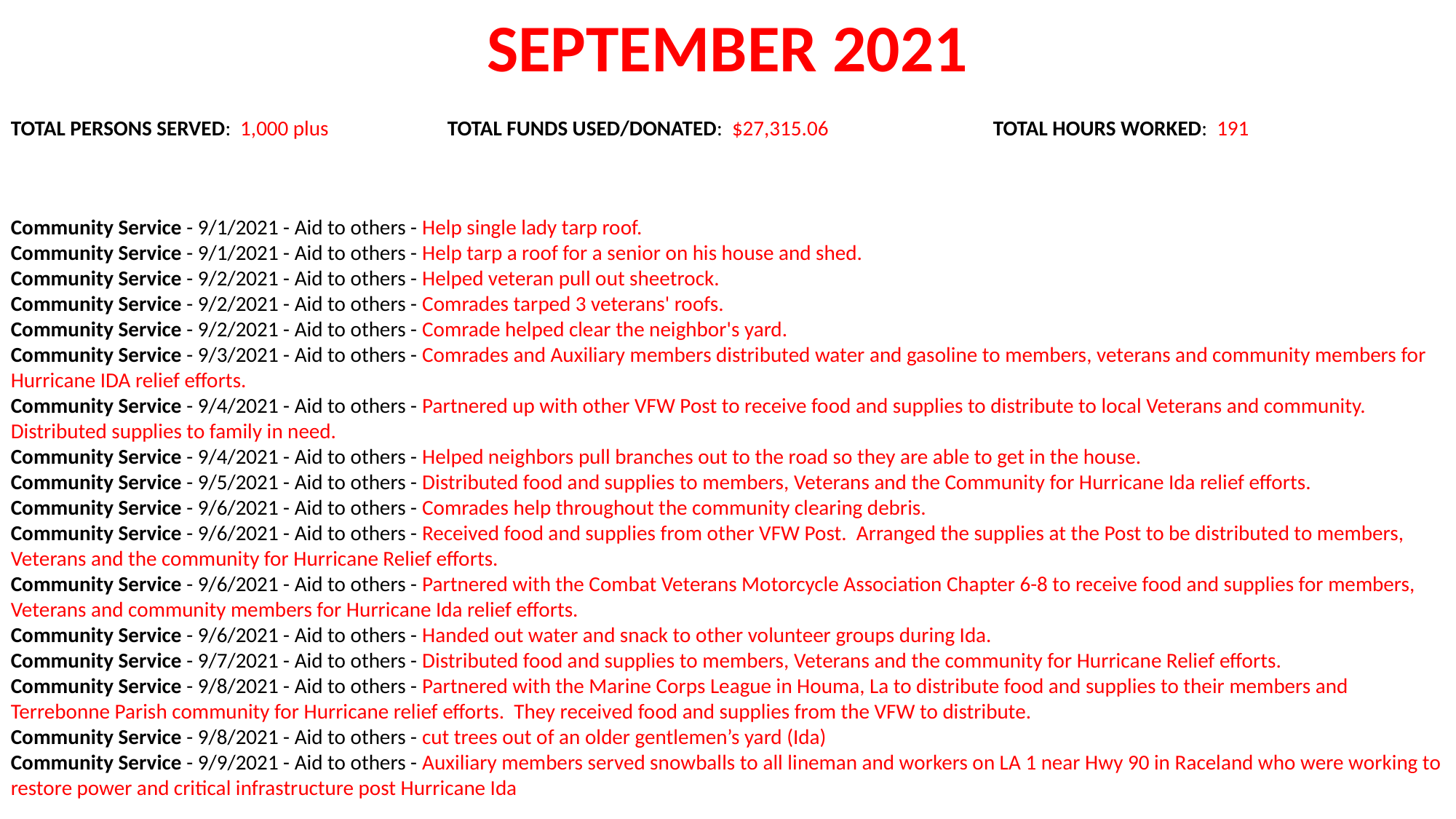

SEPTEMBER 2021
TOTAL PERSONS SERVED:  1,000 plus		TOTAL FUNDS USED/DONATED:  $27,315.06		TOTAL HOURS WORKED:  191
Community Service - 9/1/2021 - Aid to others - Help single lady tarp roof.
Community Service - 9/1/2021 - Aid to others - Help tarp a roof for a senior on his house and shed.
Community Service - 9/2/2021 - Aid to others - Helped veteran pull out sheetrock.
Community Service - 9/2/2021 - Aid to others - Comrades tarped 3 veterans' roofs.
Community Service - 9/2/2021 - Aid to others - Comrade helped clear the neighbor's yard.
Community Service - 9/3/2021 - Aid to others - Comrades and Auxiliary members distributed water and gasoline to members, veterans and community members for Hurricane IDA relief efforts.
Community Service - 9/4/2021 - Aid to others - Partnered up with other VFW Post to receive food and supplies to distribute to local Veterans and community.  Distributed supplies to family in need.
Community Service - 9/4/2021 - Aid to others - Helped neighbors pull branches out to the road so they are able to get in the house.
Community Service - 9/5/2021 - Aid to others - Distributed food and supplies to members, Veterans and the Community for Hurricane Ida relief efforts.
Community Service - 9/6/2021 - Aid to others - Comrades help throughout the community clearing debris.
Community Service - 9/6/2021 - Aid to others - Received food and supplies from other VFW Post.  Arranged the supplies at the Post to be distributed to members, Veterans and the community for Hurricane Relief efforts.
Community Service - 9/6/2021 - Aid to others - Partnered with the Combat Veterans Motorcycle Association Chapter 6-8 to receive food and supplies for members, Veterans and community members for Hurricane Ida relief efforts.
Community Service - 9/6/2021 - Aid to others - Handed out water and snack to other volunteer groups during Ida.
Community Service - 9/7/2021 - Aid to others - Distributed food and supplies to members, Veterans and the community for Hurricane Relief efforts.
Community Service - 9/8/2021 - Aid to others - Partnered with the Marine Corps League in Houma, La to distribute food and supplies to their members and Terrebonne Parish community for Hurricane relief efforts.  They received food and supplies from the VFW to distribute.
Community Service - 9/8/2021 - Aid to others - cut trees out of an older gentlemen’s yard (Ida)
Community Service - 9/9/2021 - Aid to others - Auxiliary members served snowballs to all lineman and workers on LA 1 near Hwy 90 in Raceland who were working to restore power and critical infrastructure post Hurricane Ida